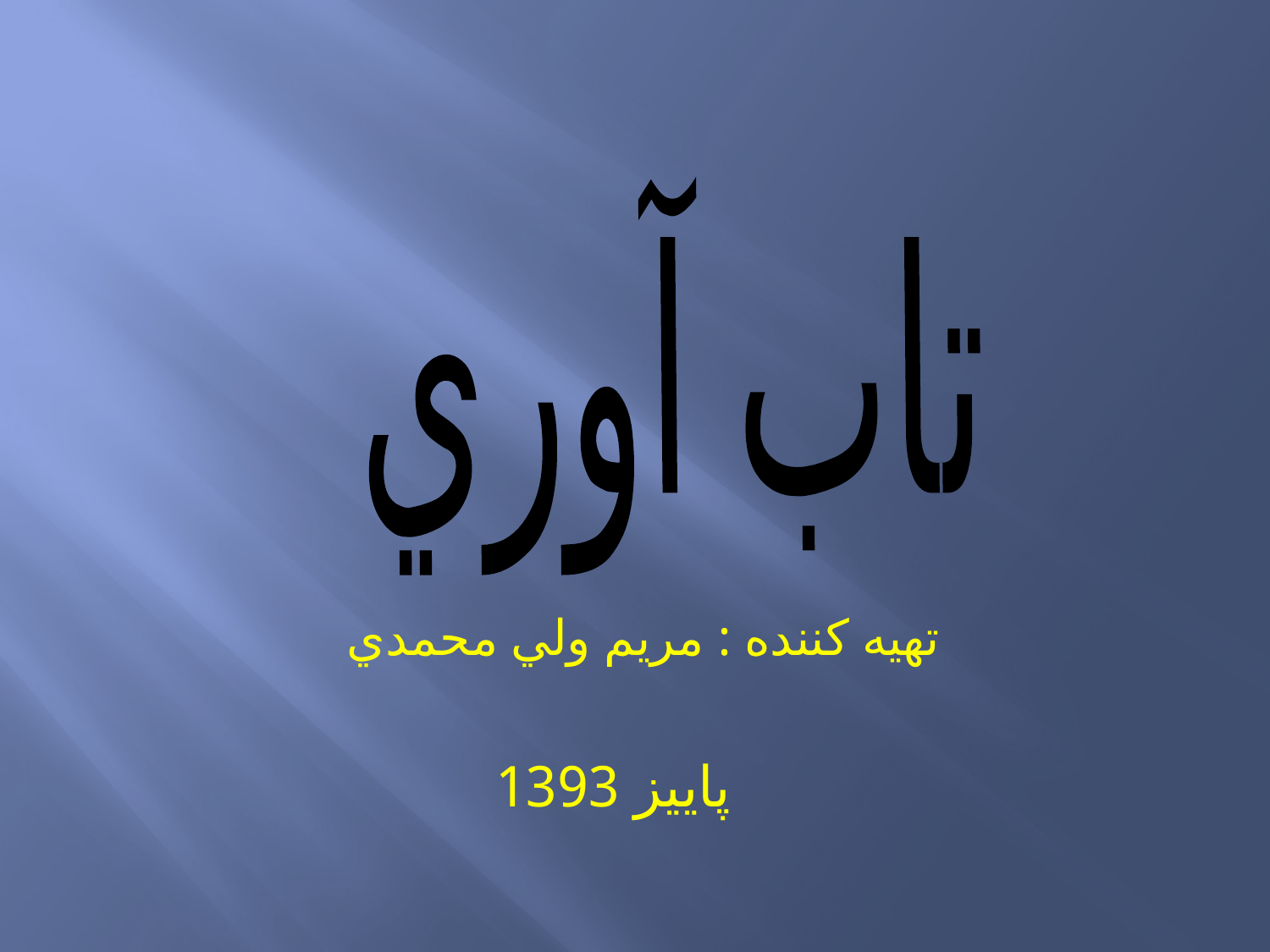

تاب آوري
تهيه كننده : مريم ولي محمدي

پاییز 1393